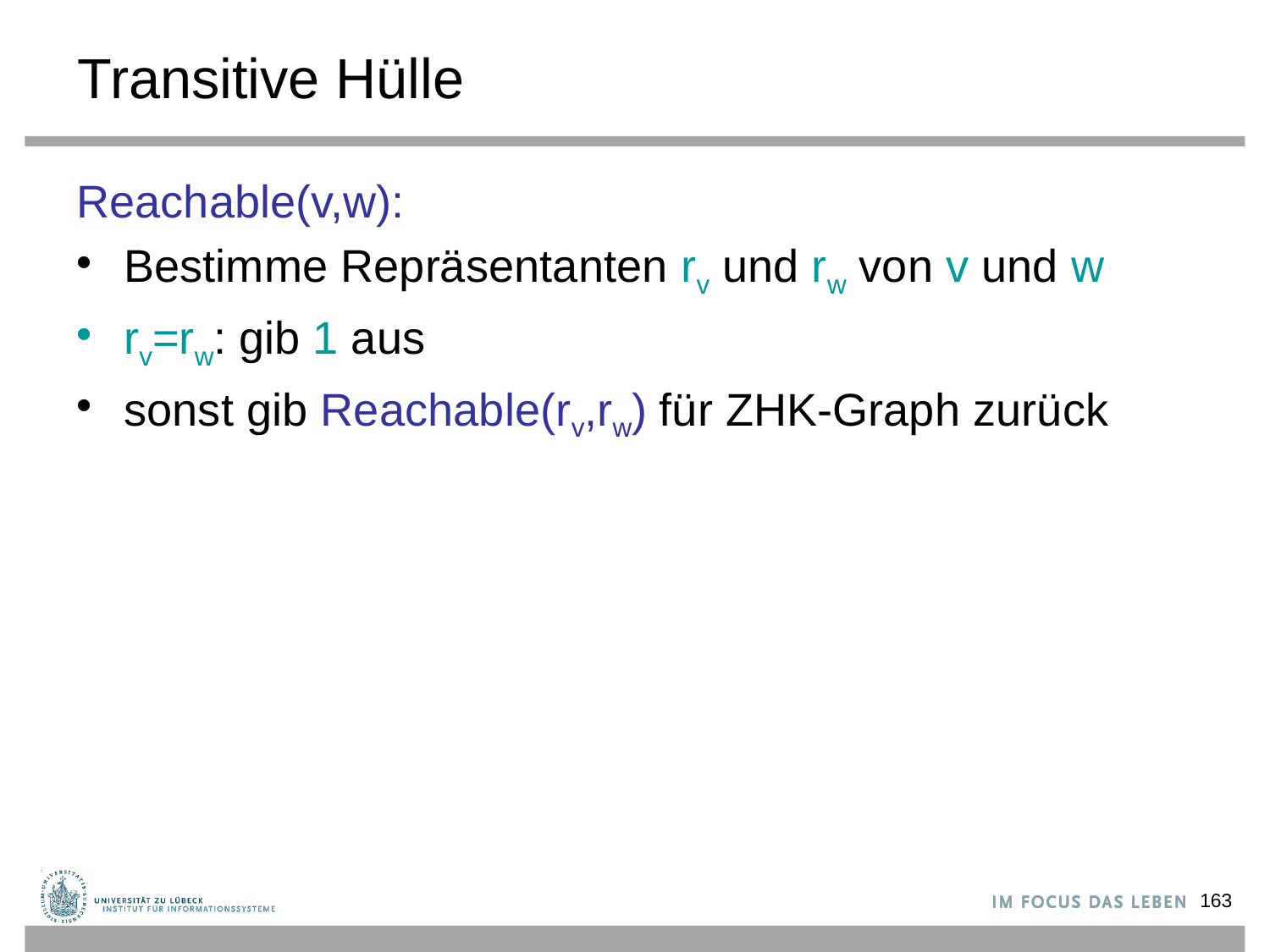

# Transitive Hülle
Reachable(v,w):
Bestimme Repräsentanten rv und rw von v und w
rv=rw: gib 1 aus
sonst gib Reachable(rv,rw) für ZHK-Graph zurück

163